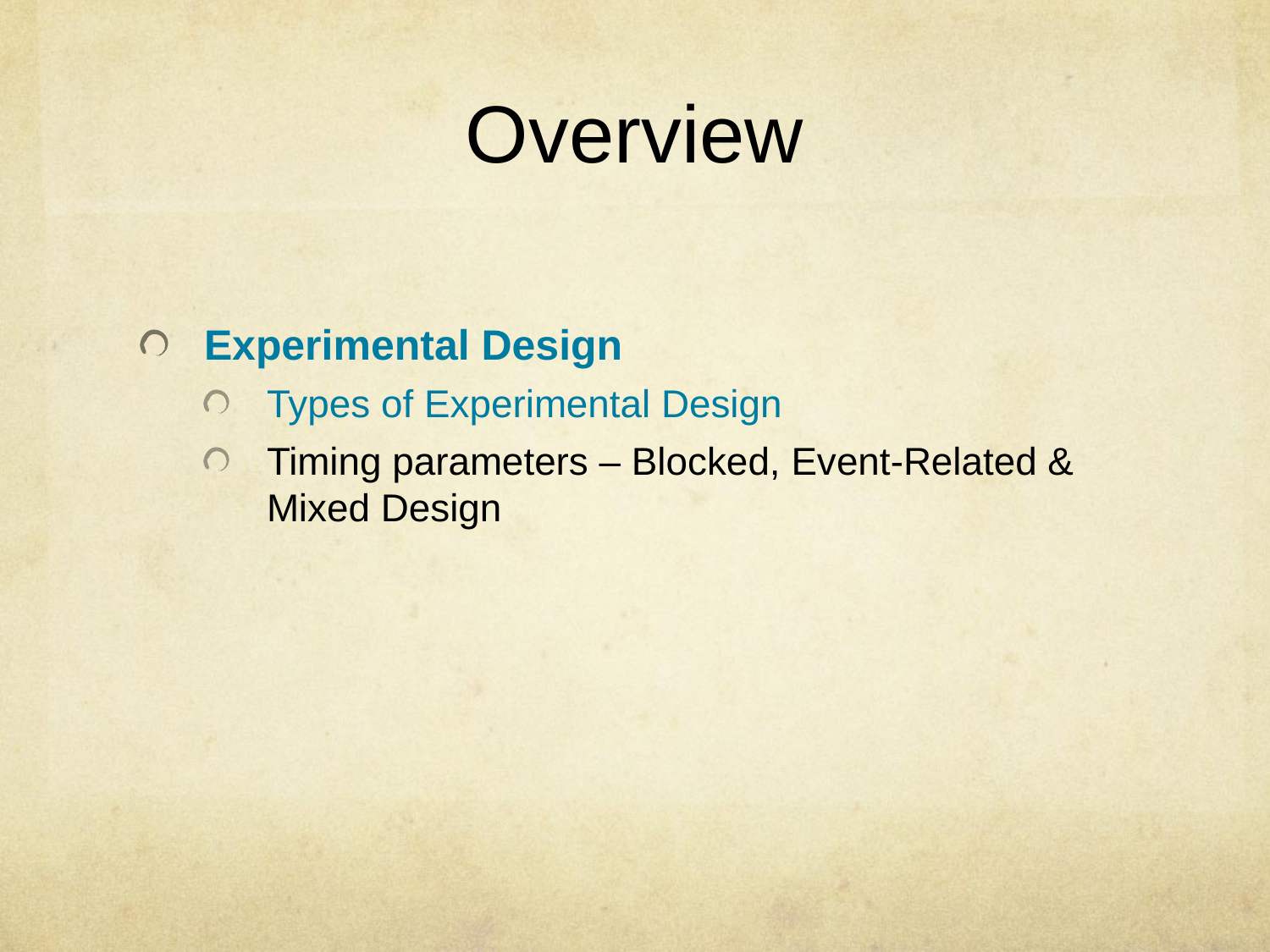

# Overview
Experimental Design
Types of Experimental Design
Timing parameters – Blocked, Event-Related & Mixed Design